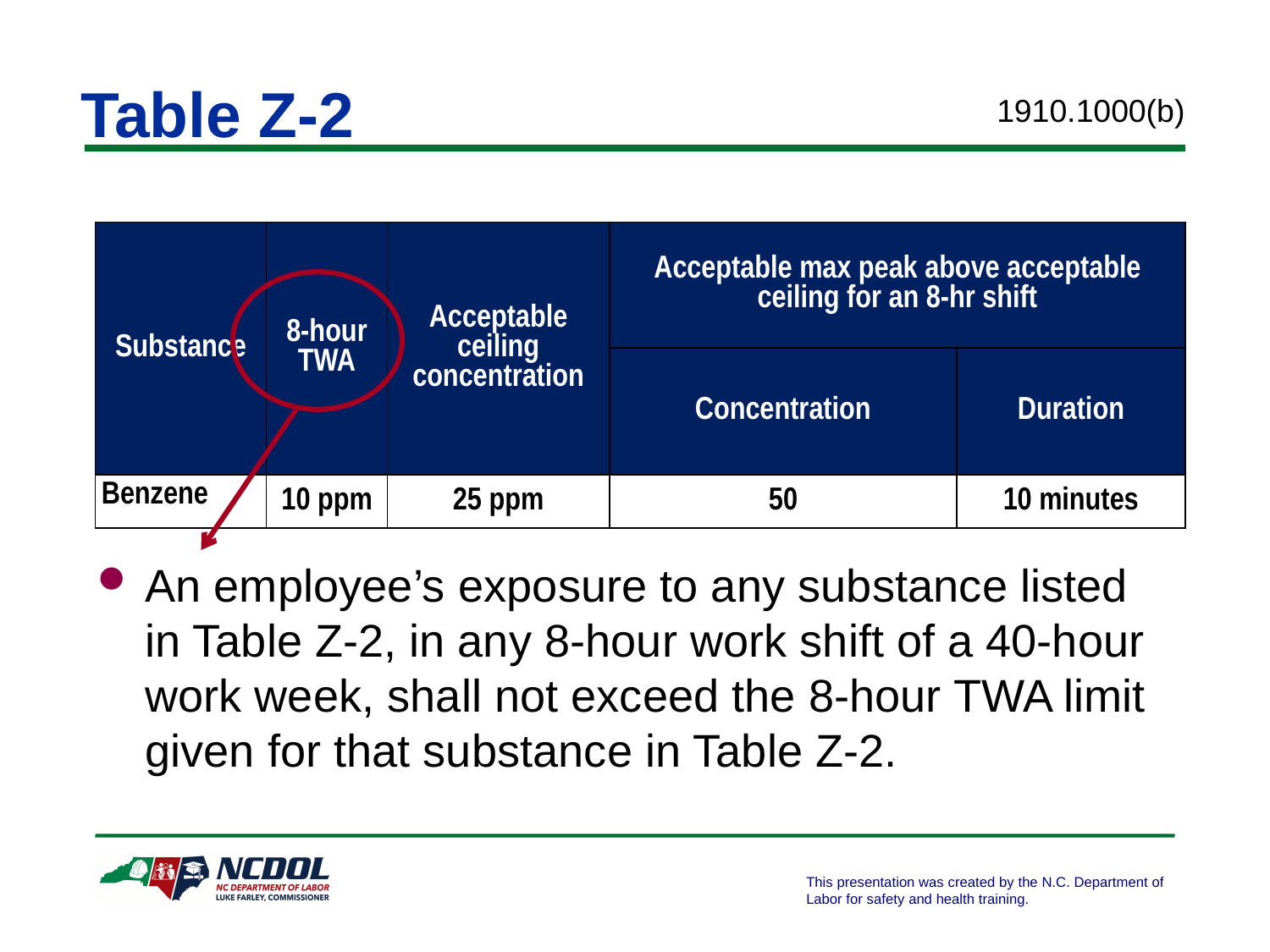

# Table Z-2
1910.1000(b)
| Substance | 8-hour TWA | Acceptable ceiling concentration | Acceptable max peak above acceptable ceiling for an 8-hr shift |  |
| --- | --- | --- | --- | --- |
|  |  |  | Concentration | Duration |
| Benzene | 10 ppm | 25 ppm | 50 | 10 minutes |

An employee’s exposure to any substance listed in Table Z-2, in any 8-hour work shift of a 40-hour work week, shall not exceed the 8-hour TWA limit given for that substance in Table Z-2.